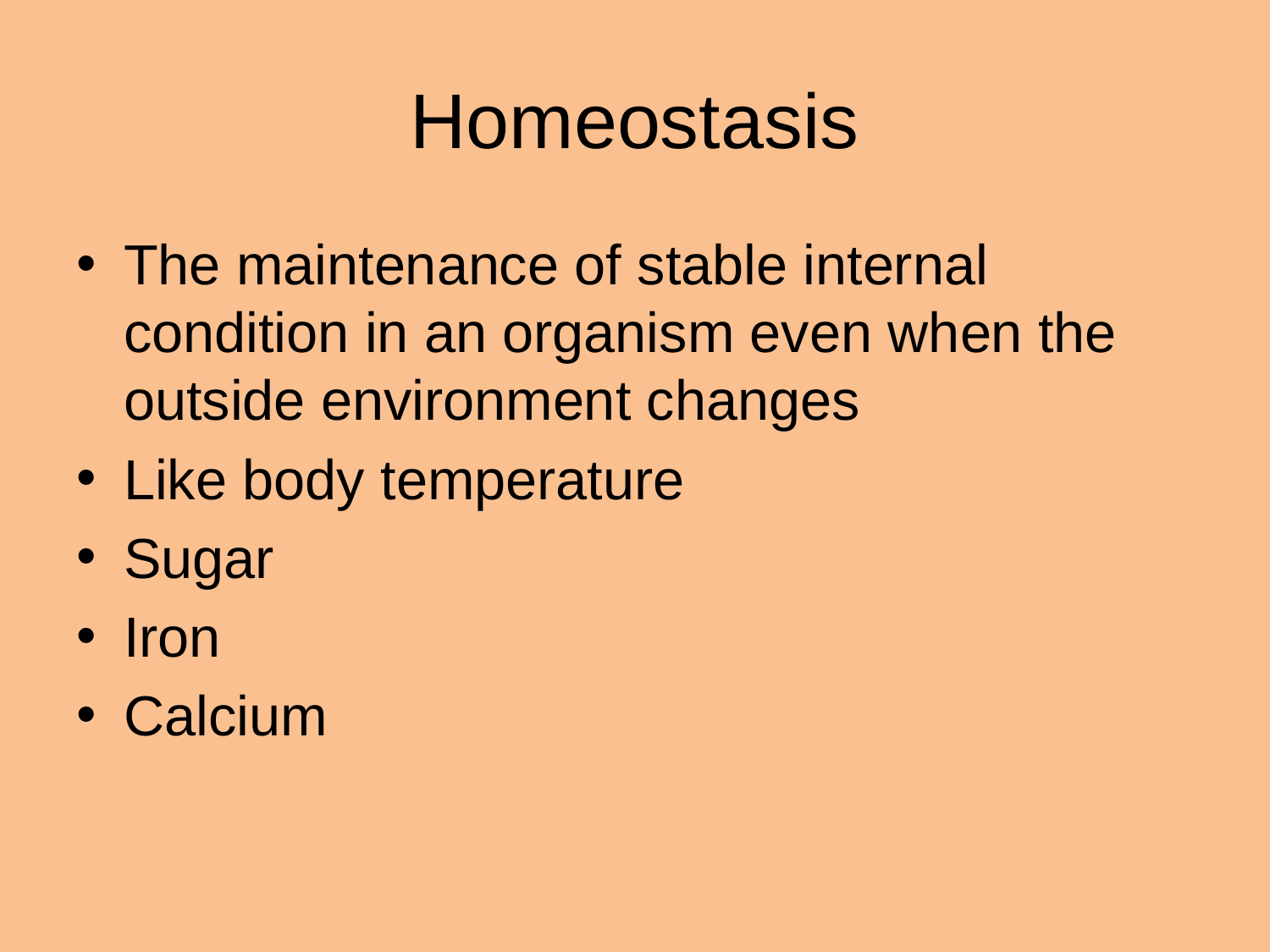

# Homeostasis
The maintenance of stable internal condition in an organism even when the outside environment changes
Like body temperature
Sugar
Iron
Calcium